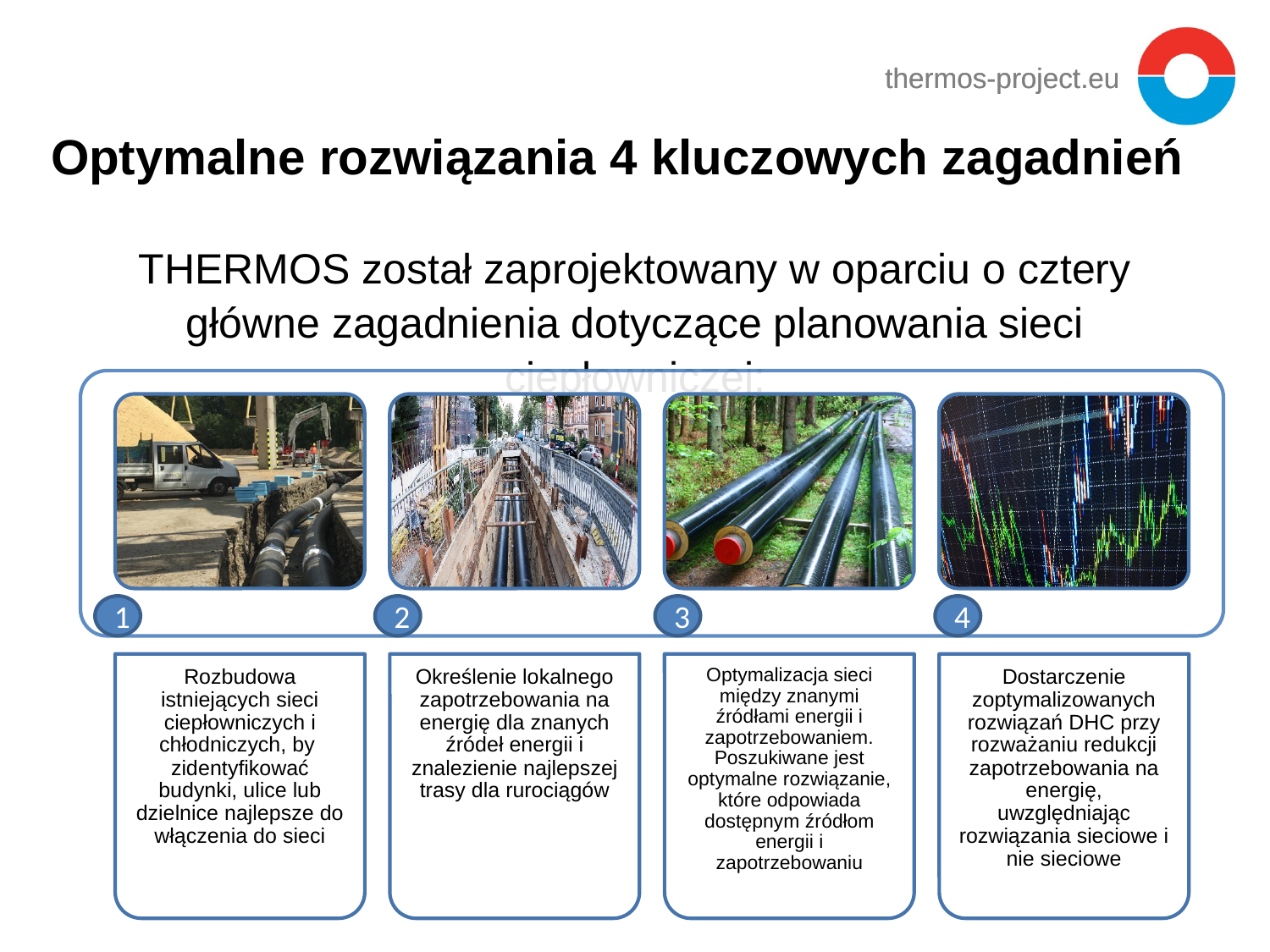

# Optymalne rozwiązania 4 kluczowych zagadnień
THERMOS został zaprojektowany w oparciu o cztery główne zagadnienia dotyczące planowania sieci ciepłowniczej:
Rozbudowa istniejących sieci ciepłowniczych i chłodniczych, by  zidentyfikować budynki, ulice lub dzielnice najlepsze do włączenia do sieci
Określenie lokalnego zapotrzebowania na energię dla znanych źródeł energii i znalezienie najlepszej trasy dla rurociągów
Optymalizacja sieci między znanymi źródłami energii i zapotrzebowaniem. Poszukiwane jest optymalne rozwiązanie, które odpowiada dostępnym źródłom energii i zapotrzebowaniu
Dostarczenie zoptymalizowanych rozwiązań DHC przy rozważaniu redukcji zapotrzebowania na energię, uwzględniając rozwiązania sieciowe i nie sieciowe
1
2
3
4